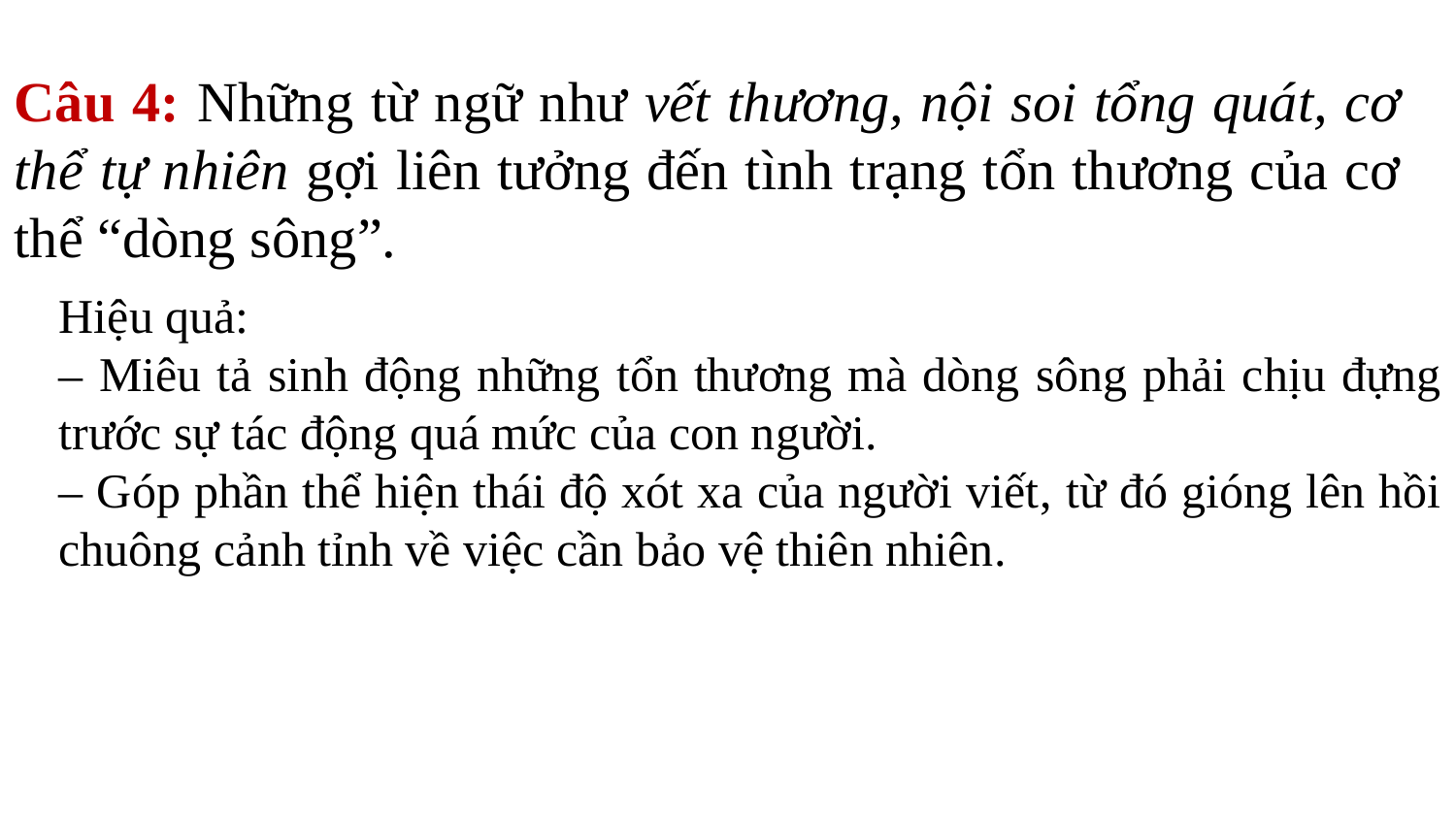

Câu 4: Những từ ngữ như vết thương, nội soi tổng quát, cơ thể tự nhiên gợi liên tưởng đến tình trạng tổn thương của cơ thể “dòng sông”.
Hiệu quả:
– Miêu tả sinh động những tổn thương mà dòng sông phải chịu đựng trước sự tác động quá mức của con người.
– Góp phần thể hiện thái độ xót xa của người viết, từ đó gióng lên hồi chuông cảnh tỉnh về việc cần bảo vệ thiên nhiên.